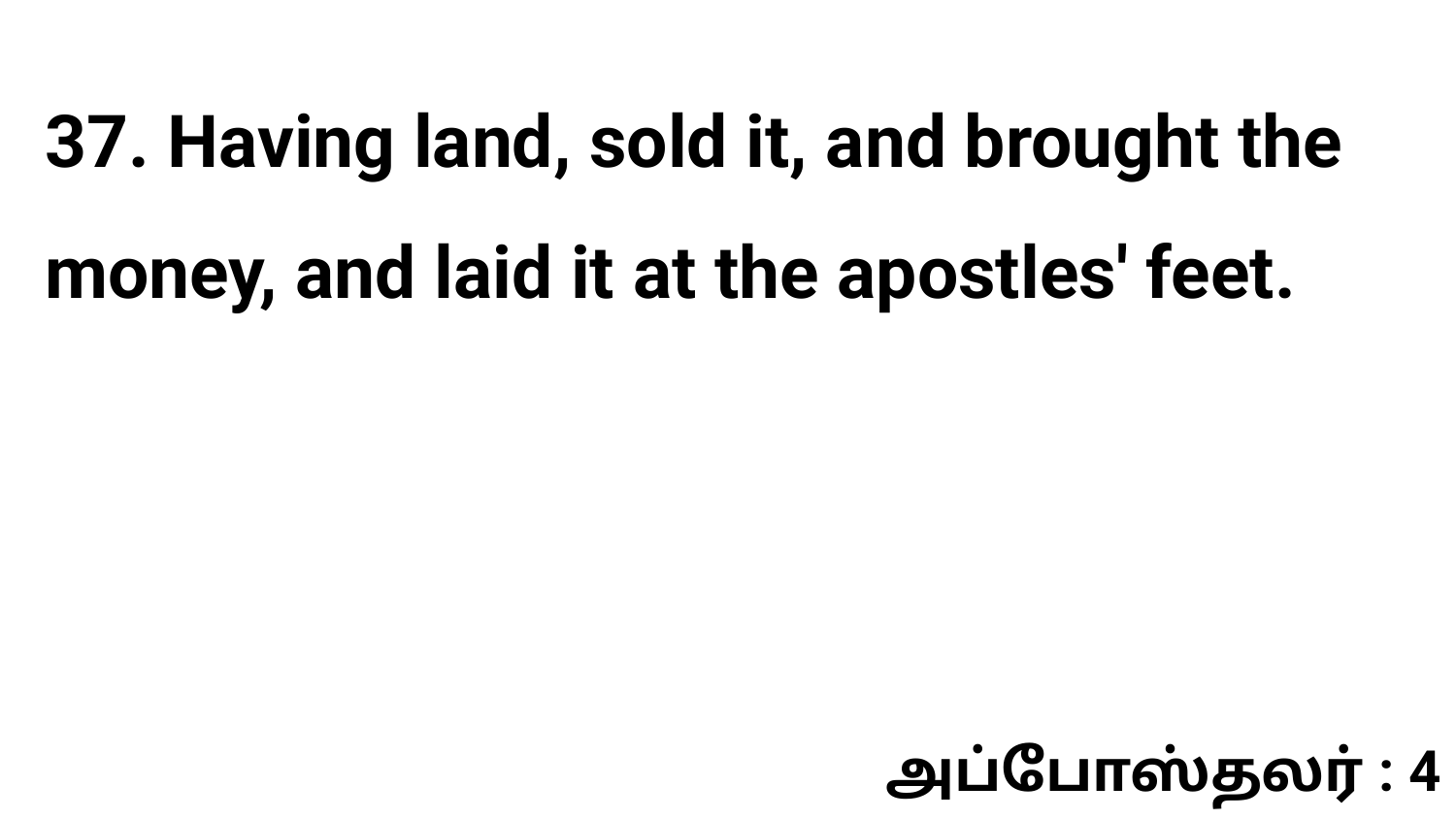

37. Having land, sold it, and brought the money, and laid it at the apostles' feet.
அப்போஸ்தலர் : 4